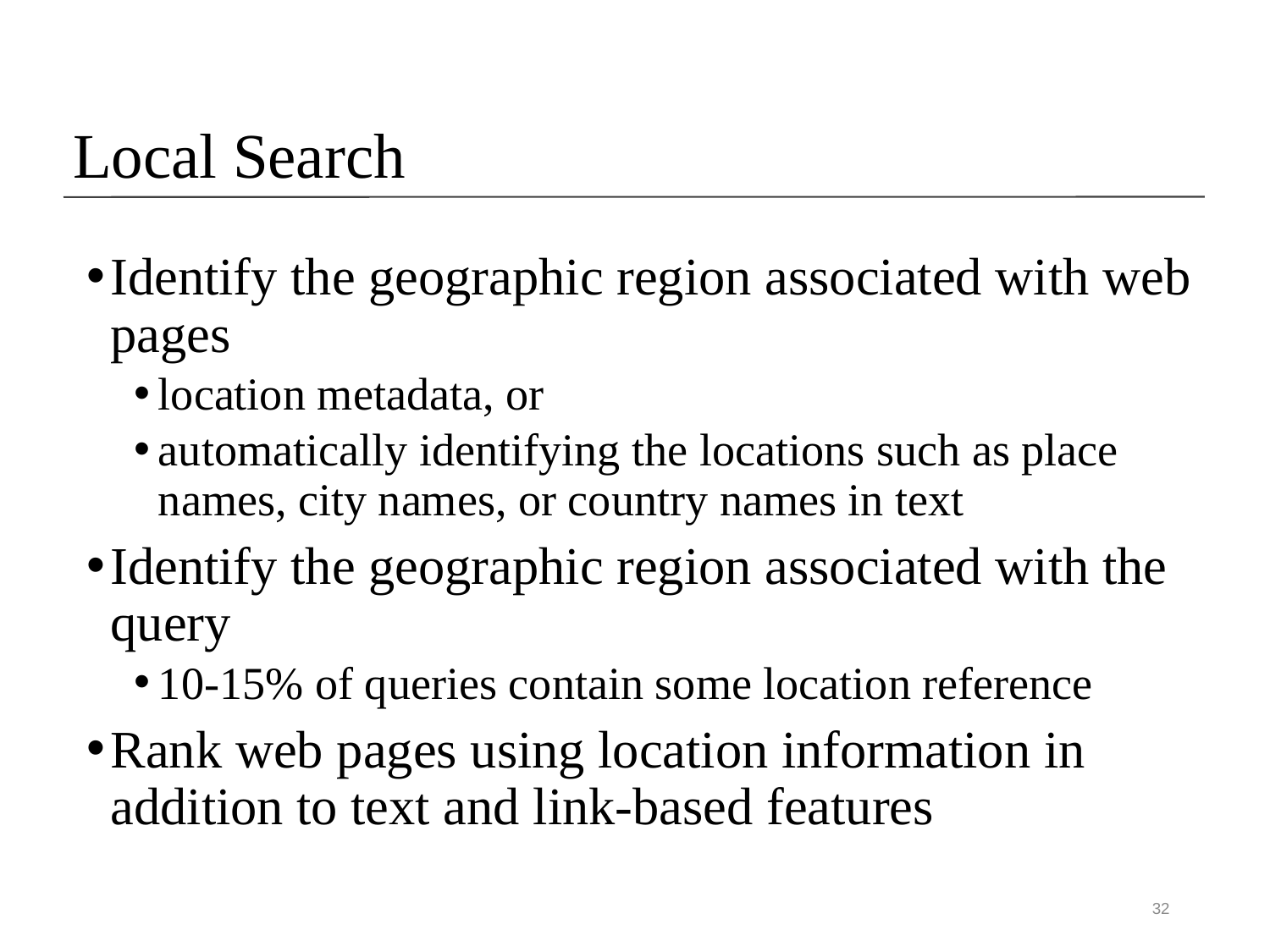

Local Search
Identify the geographic region associated with web pages
location metadata, or
automatically identifying the locations such as place names, city names, or country names in text
Identify the geographic region associated with the query
10-15% of queries contain some location reference
Rank web pages using location information in addition to text and link-based features
32